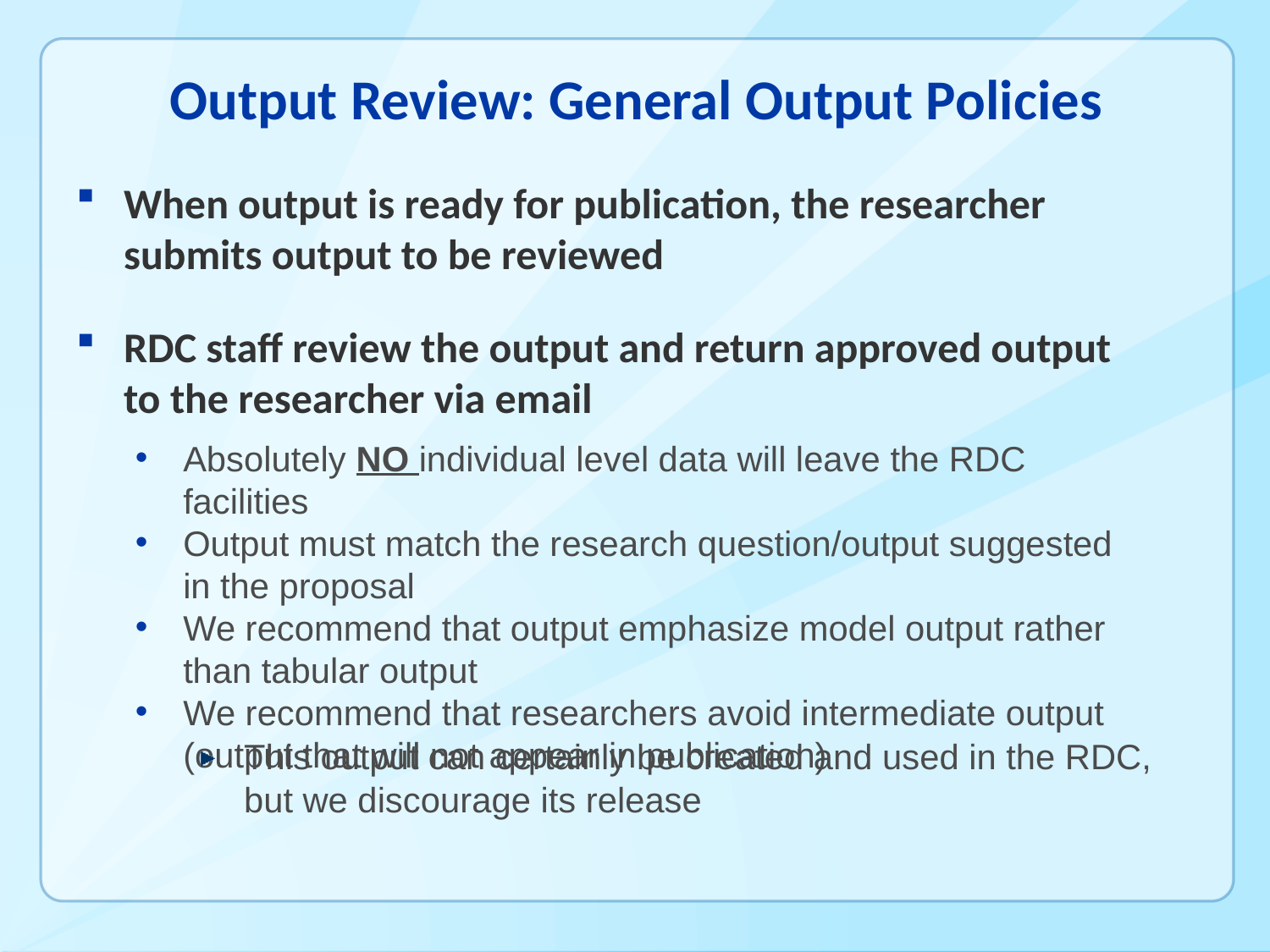

Output Review: General Output Policies
When output is ready for publication, the researcher submits output to be reviewed
RDC staff review the output and return approved output to the researcher via email
Absolutely NO individual level data will leave the RDC facilities
Output must match the research question/output suggested in the proposal
We recommend that output emphasize model output rather than tabular output
We recommend that researchers avoid intermediate output (output that will not appear in publication)
This output can certainly be created and used in the RDC, but we discourage its release